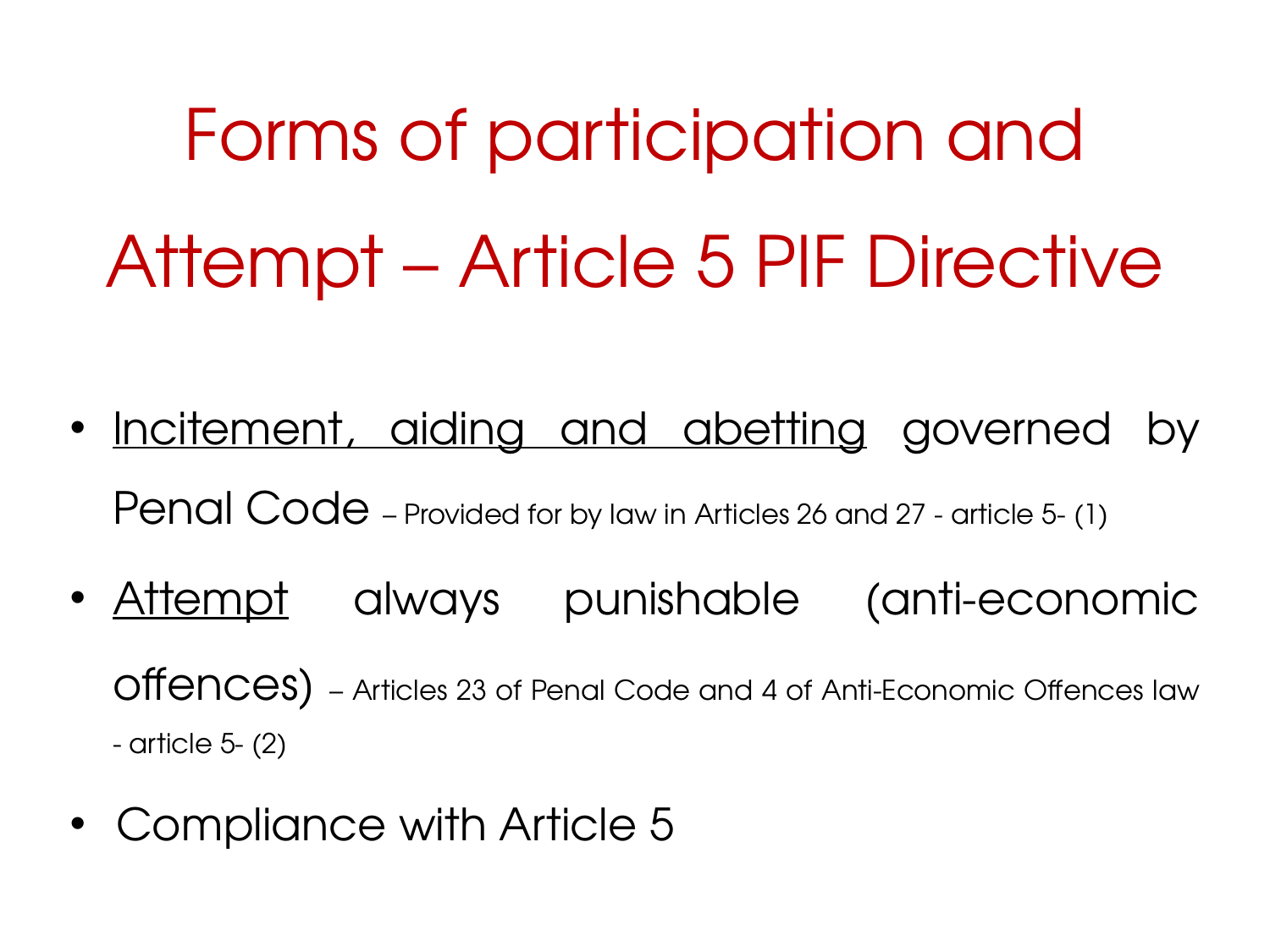

# Forms of participation and Attempt – Article 5 PIF Directive
Incitement, aiding and abetting governed by Penal Code – Provided for by law in Articles 26 and 27 - article 5- (1)
Attempt always punishable (anti-economic offences) – Articles 23 of Penal Code and 4 of Anti-Economic Offences law - article 5- (2)
Compliance with Article 5